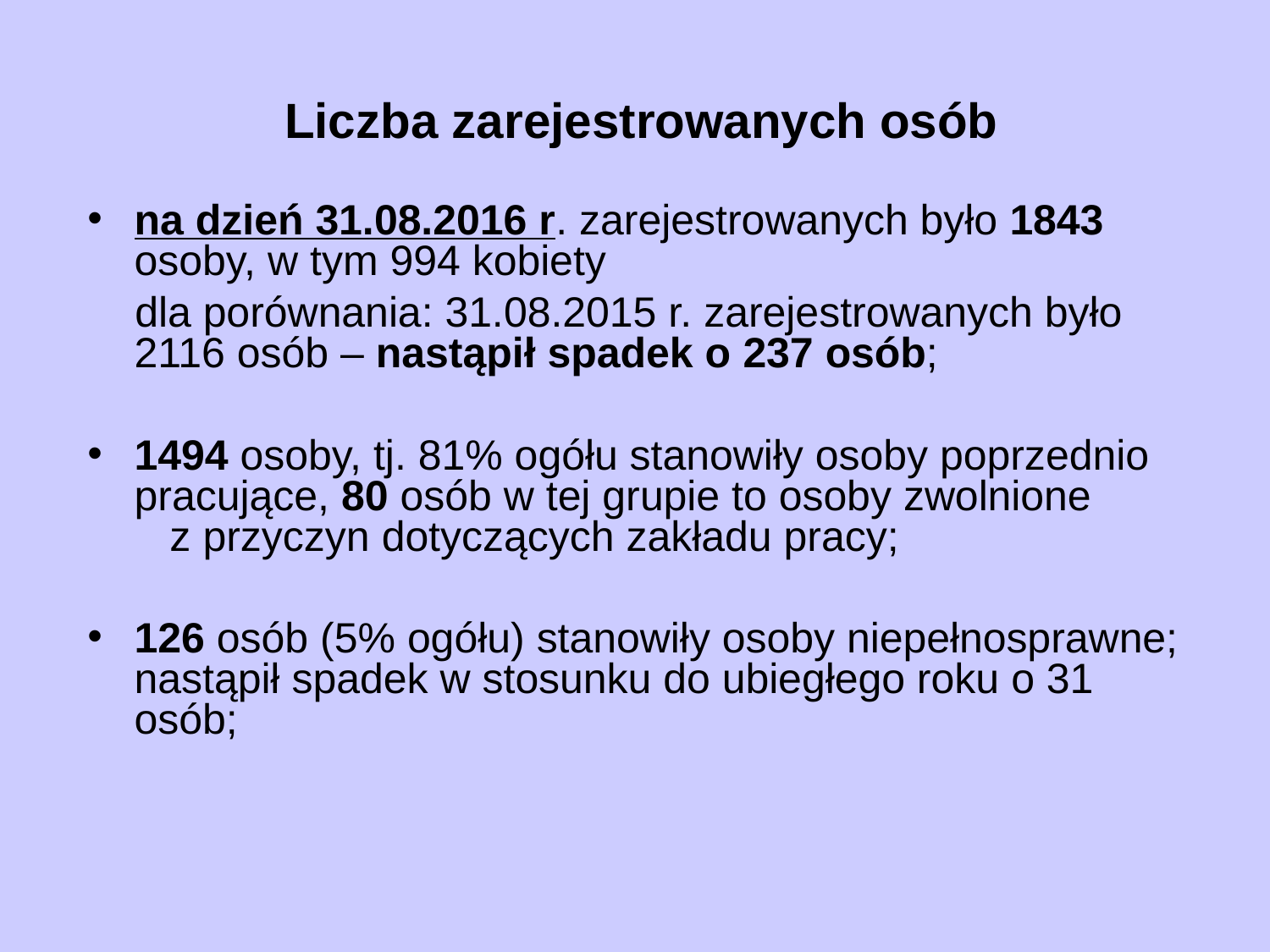

# Liczba zarejestrowanych osób
na dzień 31.08.2016 r. zarejestrowanych było 1843 osoby, w tym 994 kobiety
    dla porównania: 31.08.2015 r. zarejestrowanych było 2116 osób – nastąpił spadek o 237 osób;

1494 osoby, tj. 81% ogółu stanowiły osoby poprzednio pracujące, 80 osób w tej grupie to osoby zwolnione             z przyczyn dotyczących zakładu pracy;

126 osób (5% ogółu) stanowiły osoby niepełnosprawne; nastąpił spadek w stosunku do ubiegłego roku o 31 osób;